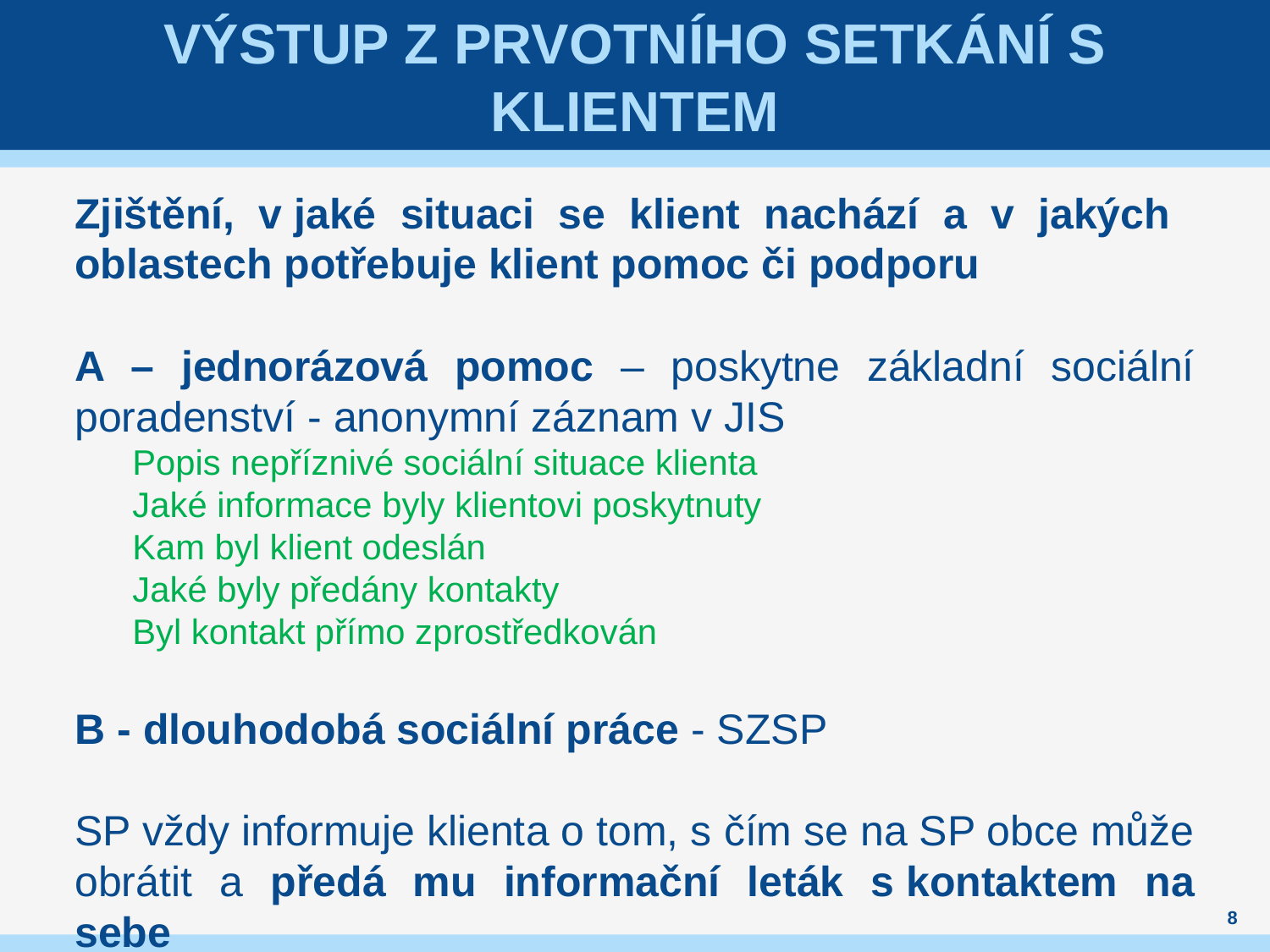

# Výstup z prvotního setkání s klientem
Zjištění, v jaké situaci se klient nachází a v jakých  oblastech potřebuje klient pomoc či podporu

A – jednorázová pomoc – poskytne základní sociální poradenství - anonymní záznam v JIS
Popis nepříznivé sociální situace klienta
Jaké informace byly klientovi poskytnuty
Kam byl klient odeslán
Jaké byly předány kontakty
Byl kontakt přímo zprostředkován

B - dlouhodobá sociální práce - SZSP

SP vždy informuje klienta o tom, s čím se na SP obce může obrátit a předá mu informační leták s kontaktem na sebe

8